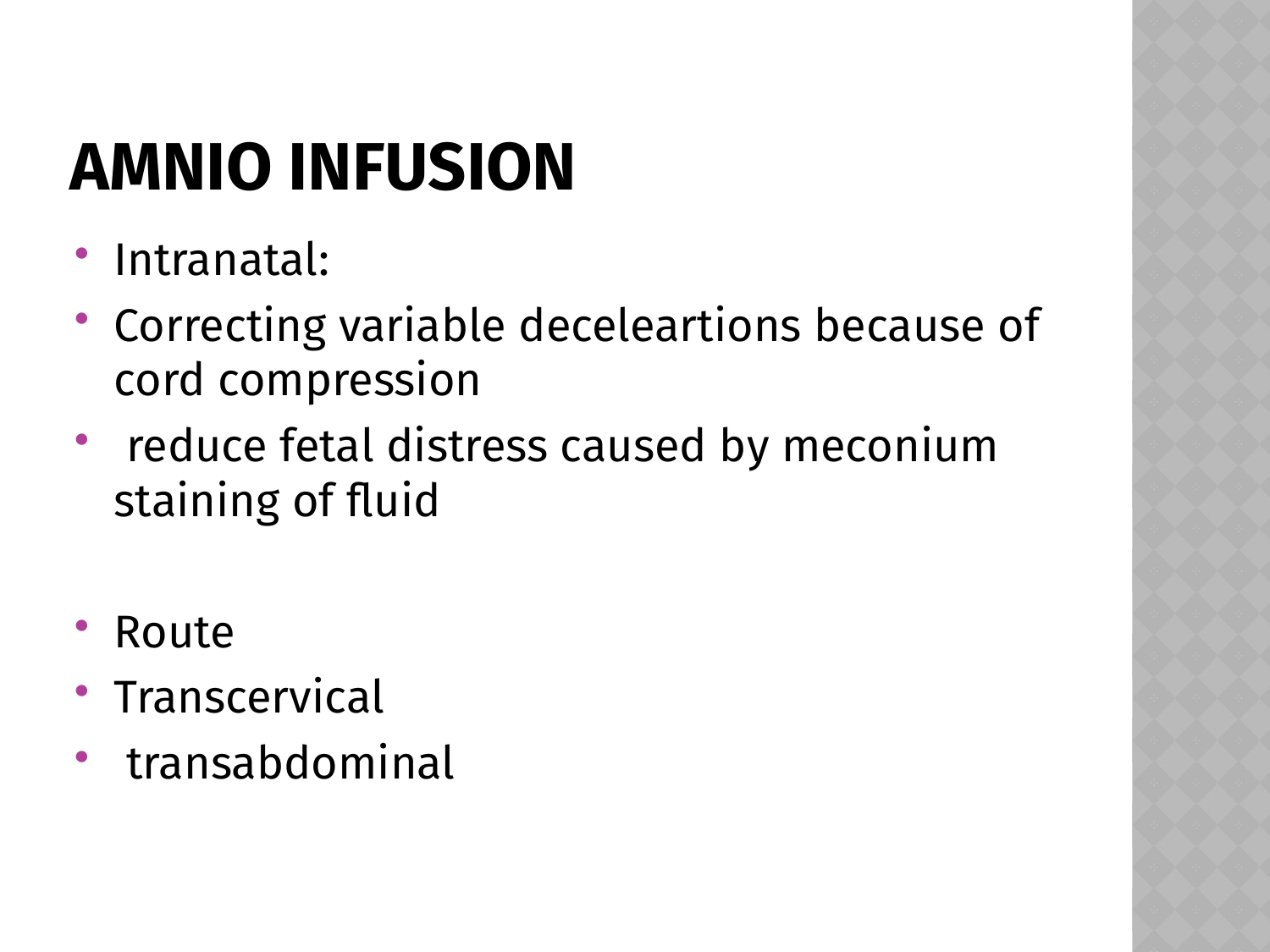

# AMNIO INFUSION
Intranatal:
Correcting variable deceleartions because of cord compression
 reduce fetal distress caused by meconium staining of fluid

Route
Transcervical
 transabdominal